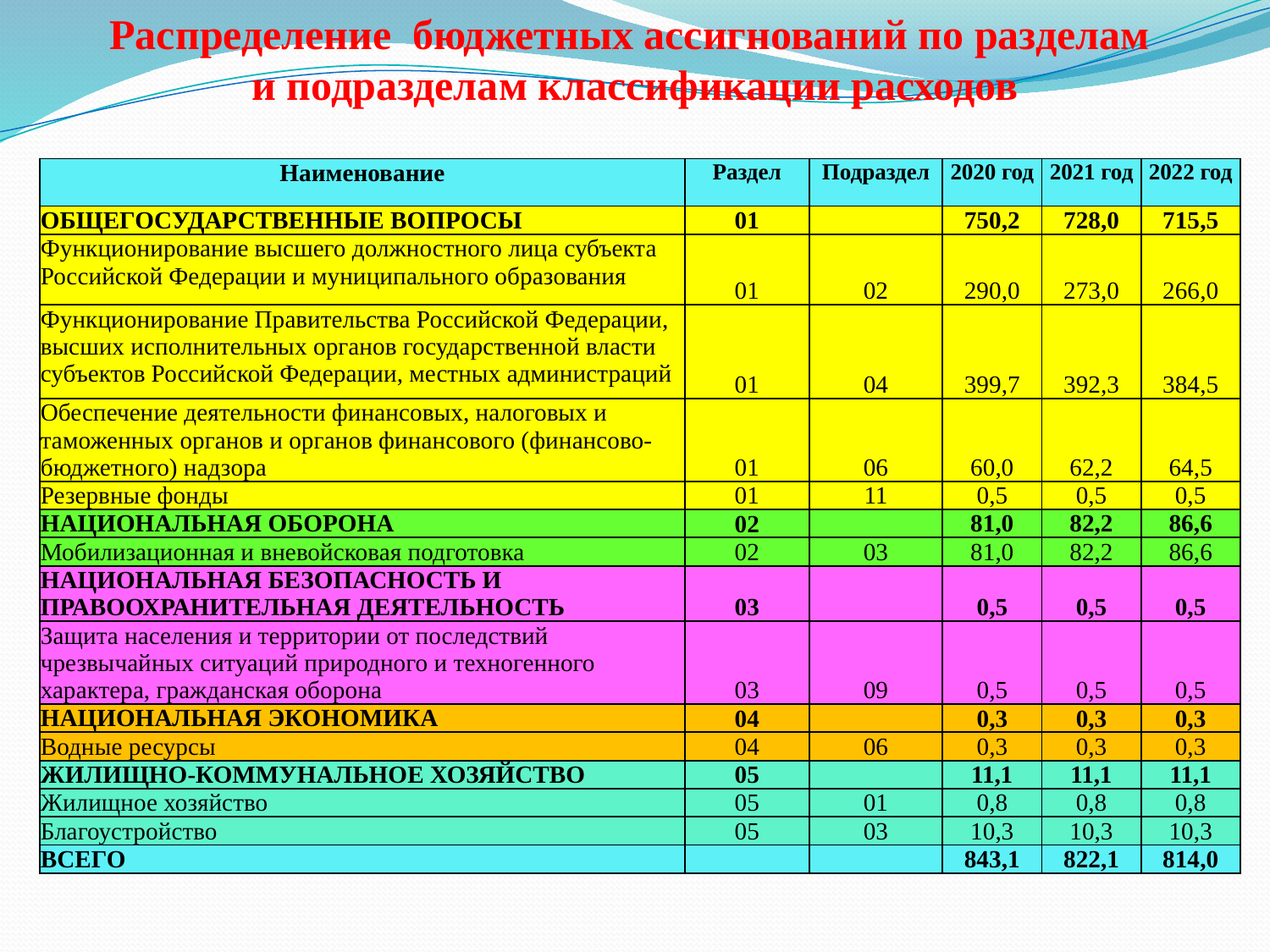

# Распределение  бюджетных ассигнований по разделам и подразделам классификации расходов
| Наименование | Раздел | Под­раздел | 2020 год | 2021 год | 2022 год |
| --- | --- | --- | --- | --- | --- |
| ОБЩЕГОСУДАРСТВЕННЫЕ ВОПРОСЫ | 01 |  | 750,2 | 728,0 | 715,5 |
| Функционирование высшего должностного лица субъекта Российской Федерации и муниципального образования | 01 | 02 | 290,0 | 273,0 | 266,0 |
| Функционирование Правительства Российской Федерации, высших исполнительных органов государственной власти субъектов Российской Федерации, местных администраций | 01 | 04 | 399,7 | 392,3 | 384,5 |
| Обеспечение деятельности финансовых, налоговых и таможенных органов и органов финансового (финансово-бюджетного) надзора | 01 | 06 | 60,0 | 62,2 | 64,5 |
| Резервные фонды | 01 | 11 | 0,5 | 0,5 | 0,5 |
| НАЦИОНАЛЬНАЯ ОБОРОНА | 02 |  | 81,0 | 82,2 | 86,6 |
| Мобилизационная и вневойсковая подготовка | 02 | 03 | 81,0 | 82,2 | 86,6 |
| НАЦИОНАЛЬНАЯ БЕЗОПАСНОСТЬ И ПРАВООХРАНИТЕЛЬНАЯ ДЕЯТЕЛЬНОСТЬ | 03 |  | 0,5 | 0,5 | 0,5 |
| Защита населения и территории от последствий чрезвычайных ситуаций природного и техногенного характера, гражданская оборона | 03 | 09 | 0,5 | 0,5 | 0,5 |
| НАЦИОНАЛЬНАЯ ЭКОНОМИКА | 04 |  | 0,3 | 0,3 | 0,3 |
| Водные ресурсы | 04 | 06 | 0,3 | 0,3 | 0,3 |
| ЖИЛИЩНО-КОММУНАЛЬНОЕ ХОЗЯЙСТВО | 05 |  | 11,1 | 11,1 | 11,1 |
| Жилищное хозяйство | 05 | 01 | 0,8 | 0,8 | 0,8 |
| Благоустройство | 05 | 03 | 10,3 | 10,3 | 10,3 |
| ВСЕГО |  |  | 843,1 | 822,1 | 814,0 |